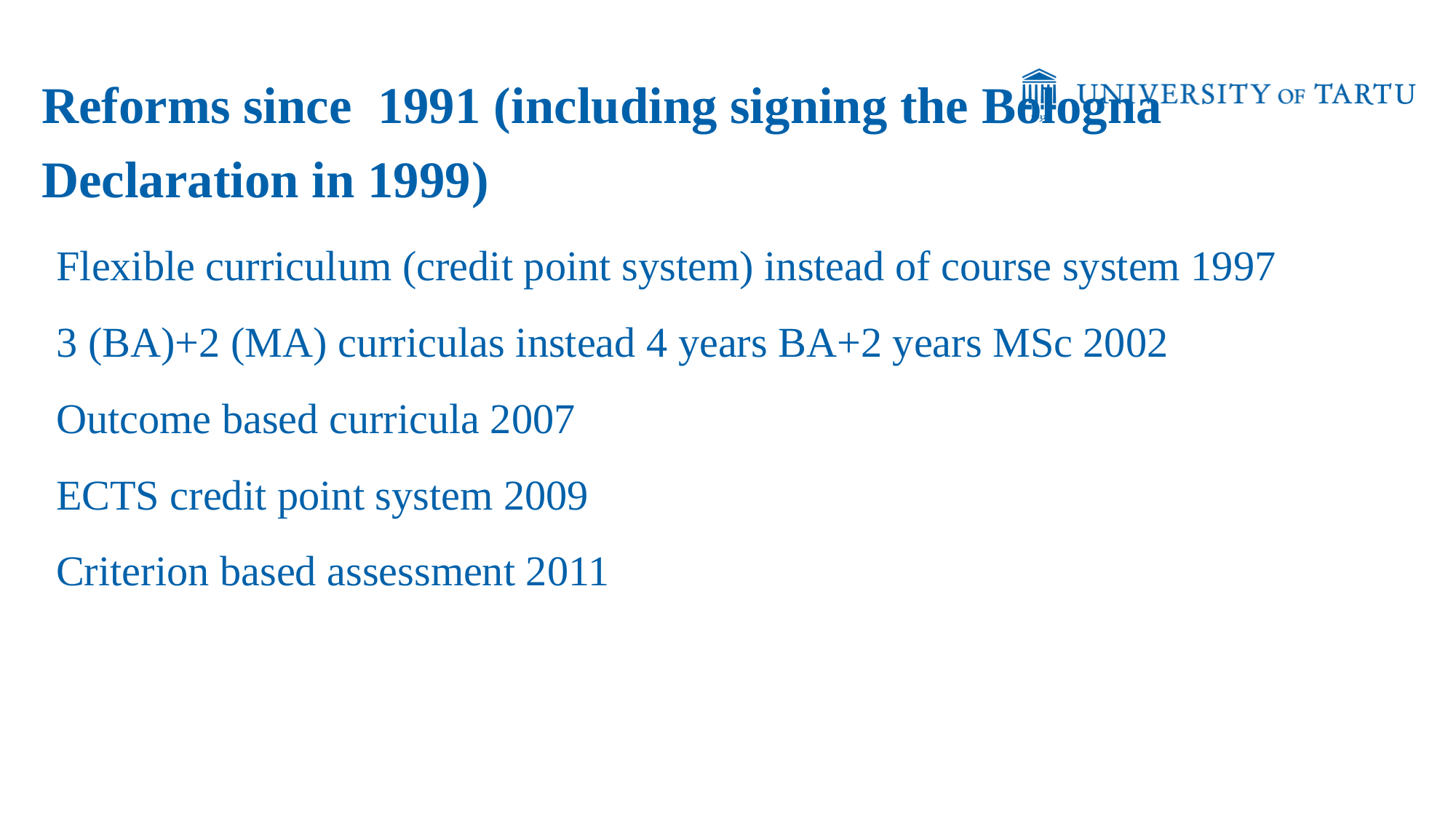

Reforms since  1991 (including signing the Bologna Declaration in 1999)
Flexible curriculum (credit point system) instead of course system 1997
3 (BA)+2 (MA) curriculas instead 4 years BA+2 years MSc 2002
Outcome based curricula 2007
ECTS credit point system 2009
Criterion based assessment 2011